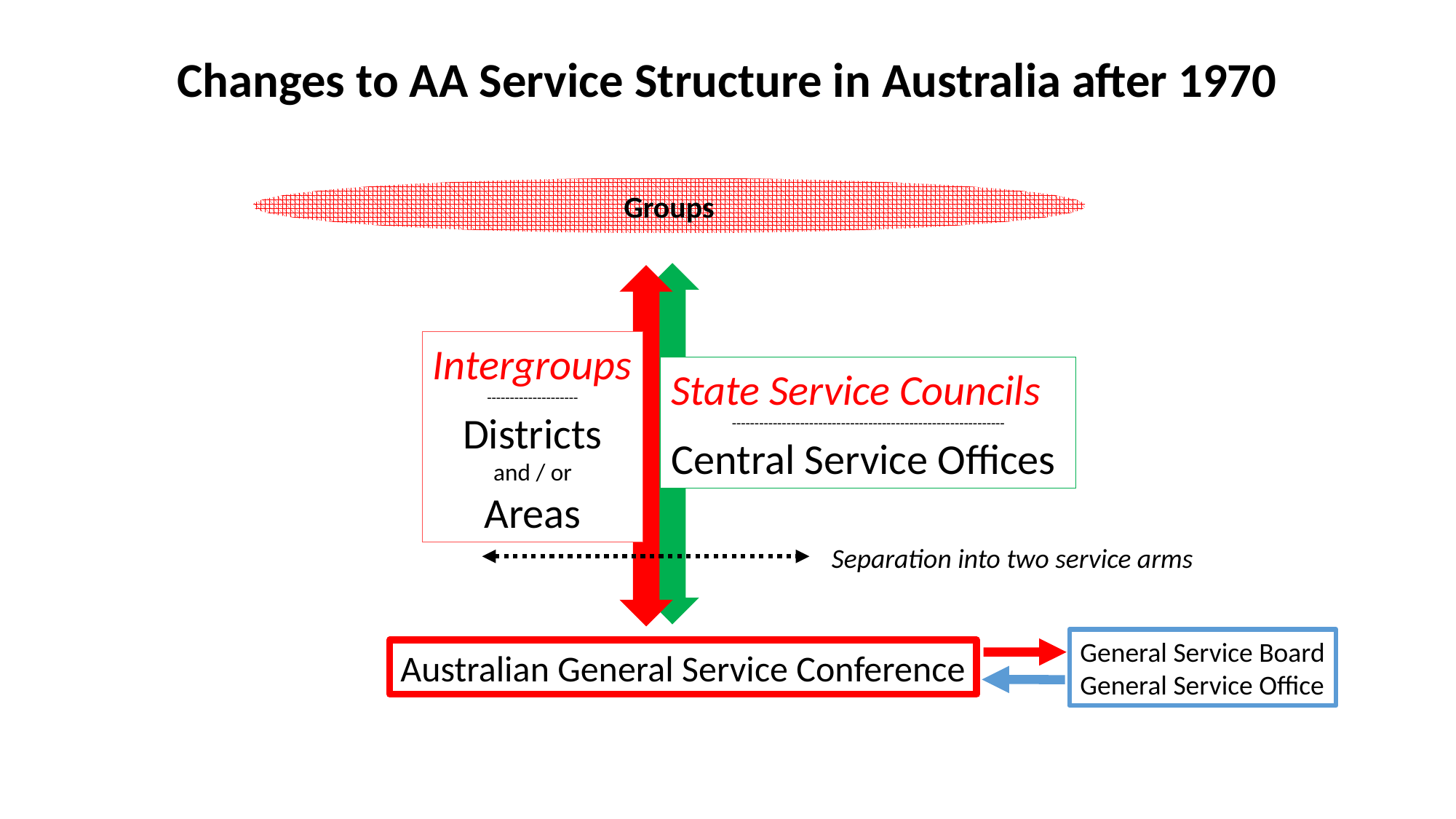

Changes to AA Service Structure in Australia after 1970
Groups

Intergroups
--------------------
Districts
and / or
Areas
State Service Councils
------------------------------------------------------------
Central Service Offices
Separation into two service arms
General Service Board
General Service Office
Australian General Service Conference